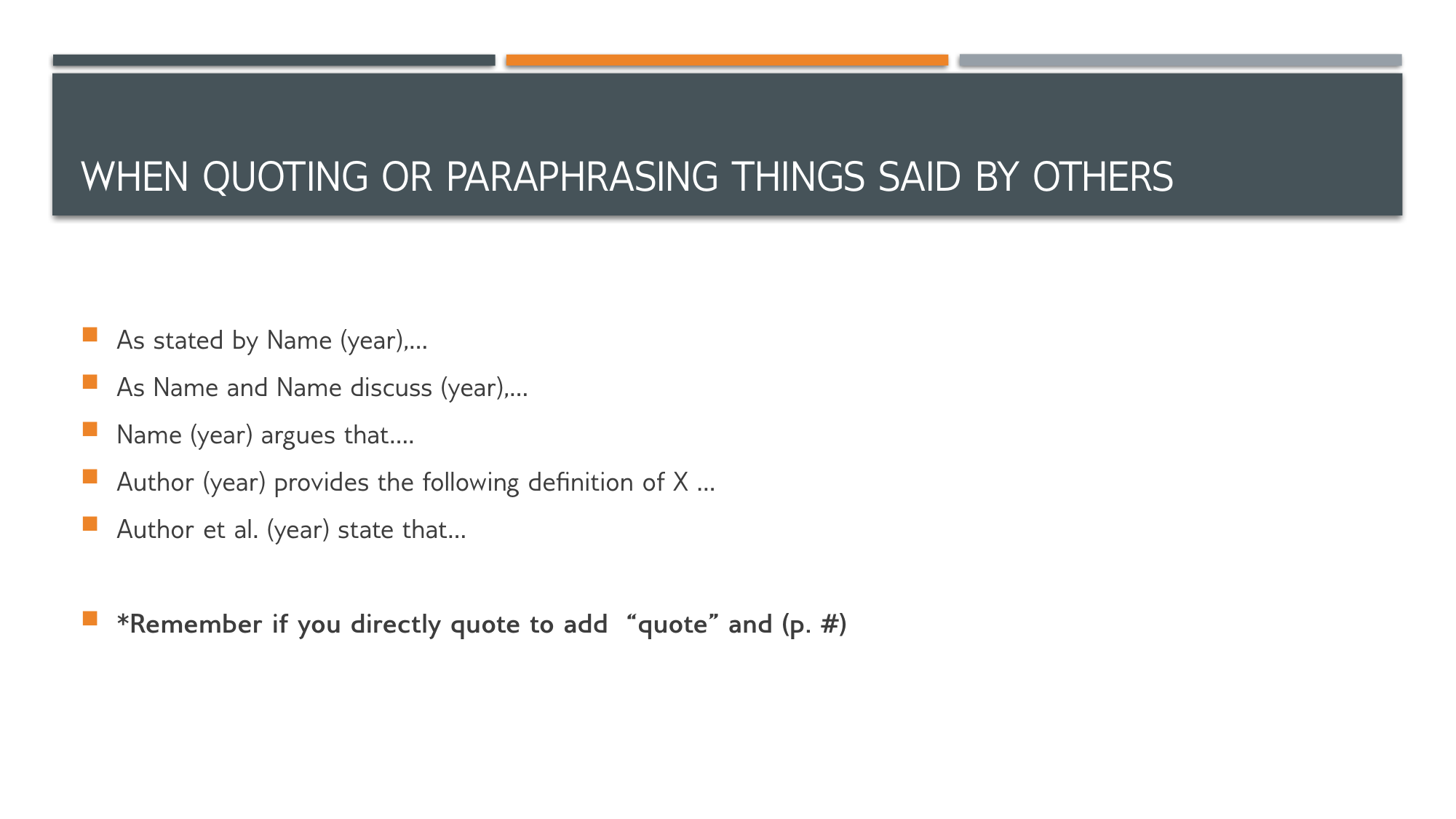

# When Quoting or paraphrasing things said by others
As stated by Name (year),…
As Name and Name discuss (year),…
Name (year) argues that….
Author (year) provides the following definition of X …
Author et al. (year) state that…

*Remember if you directly quote to add  “quote” and (p. #)